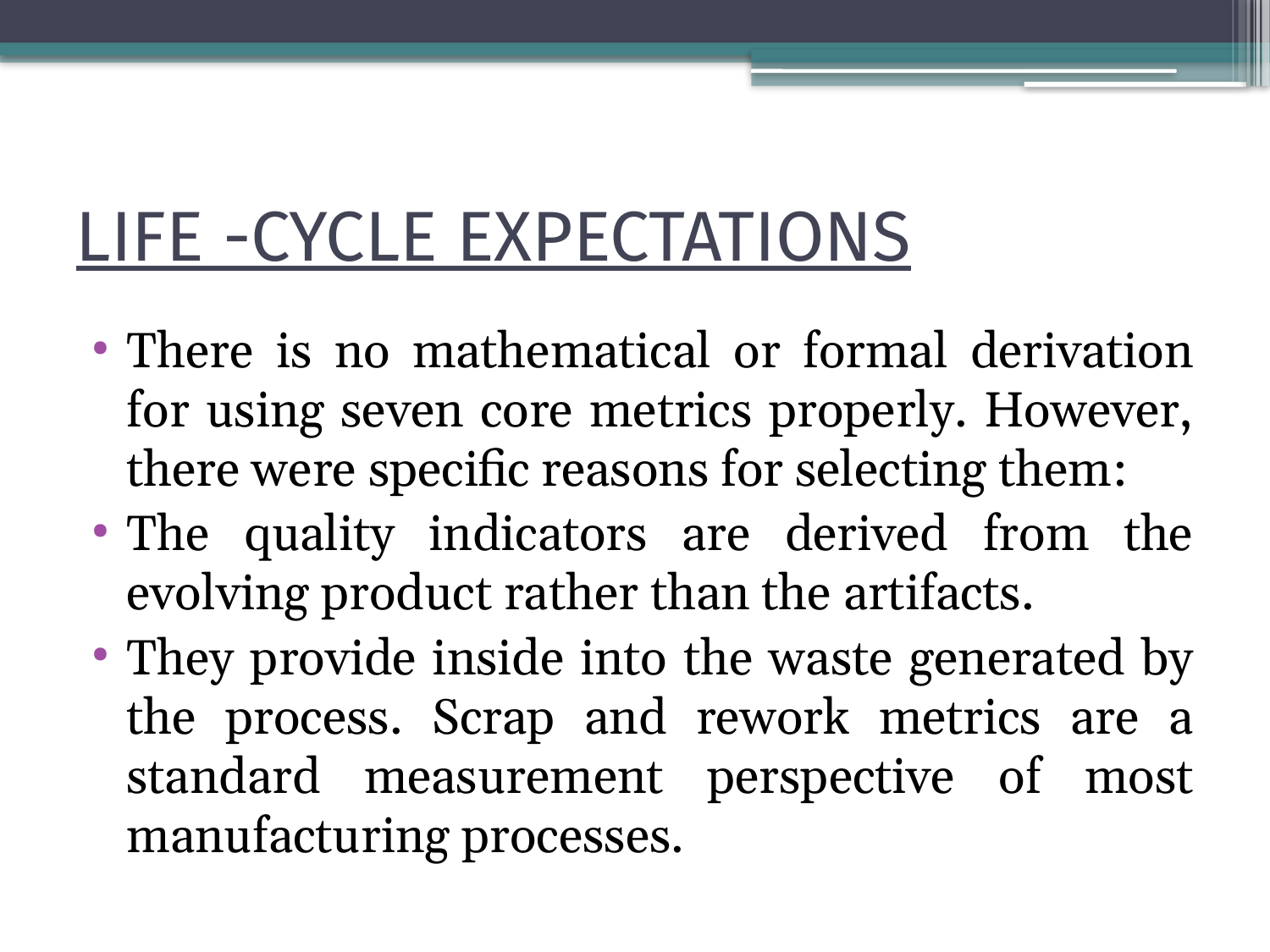

# LIFE -CYCLE EXPECTATIONS
There is no mathematical or formal derivation for using seven core metrics properly. However, there were specific reasons for selecting them:
The quality indicators are derived from the evolving product rather than the artifacts.
They provide inside into the waste generated by the process. Scrap and rework metrics are a standard measurement perspective of most manufacturing processes.